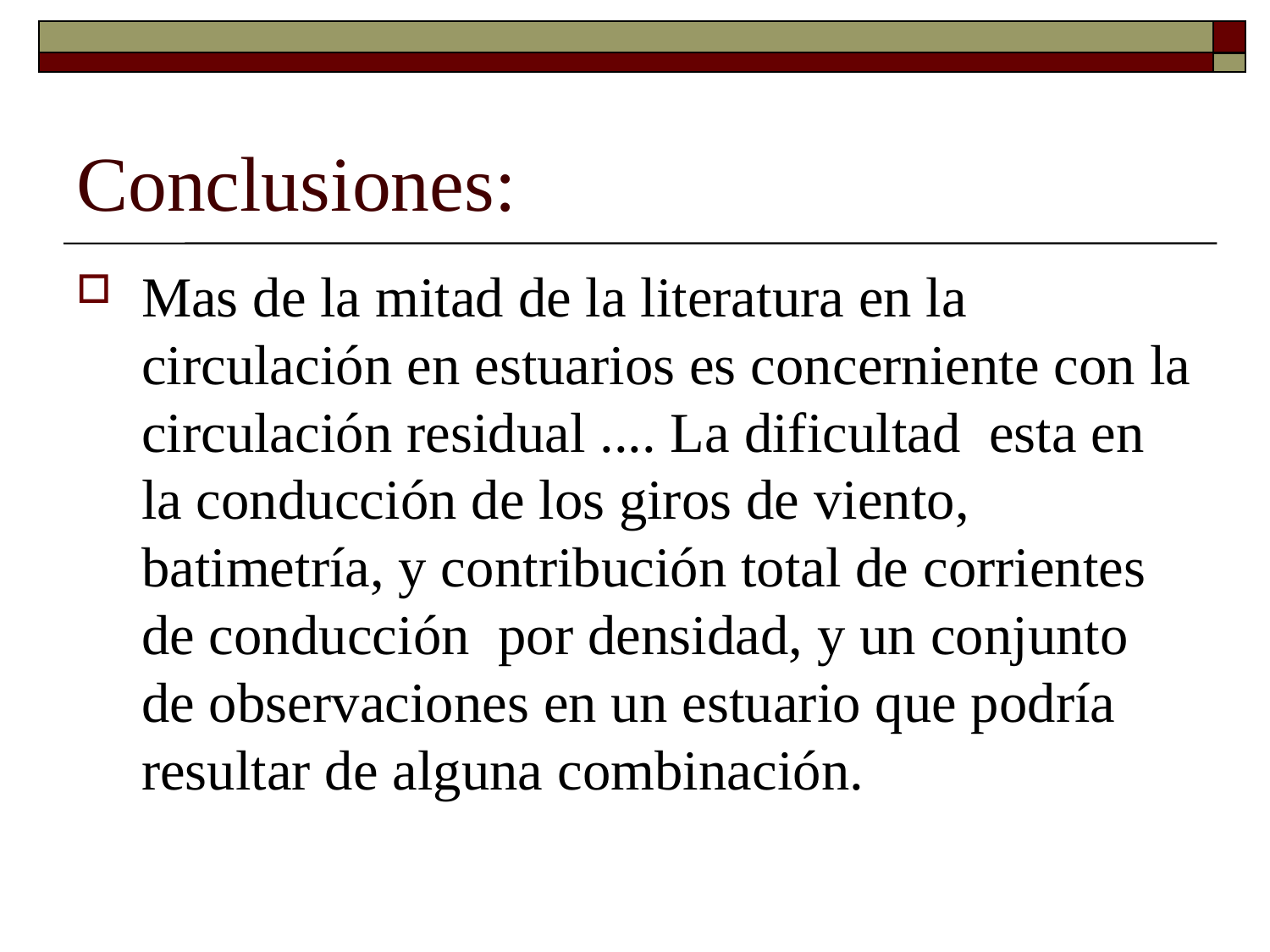

# Conclusiones:
Mas de la mitad de la literatura en la  circulación en estuarios es concerniente con la circulación residual .... La dificultad  esta en la conducción de los giros de viento, batimetría, y contribución total de corrientes de conducción  por densidad, y un conjunto de observaciones en un estuario que podría resultar de alguna combinación.